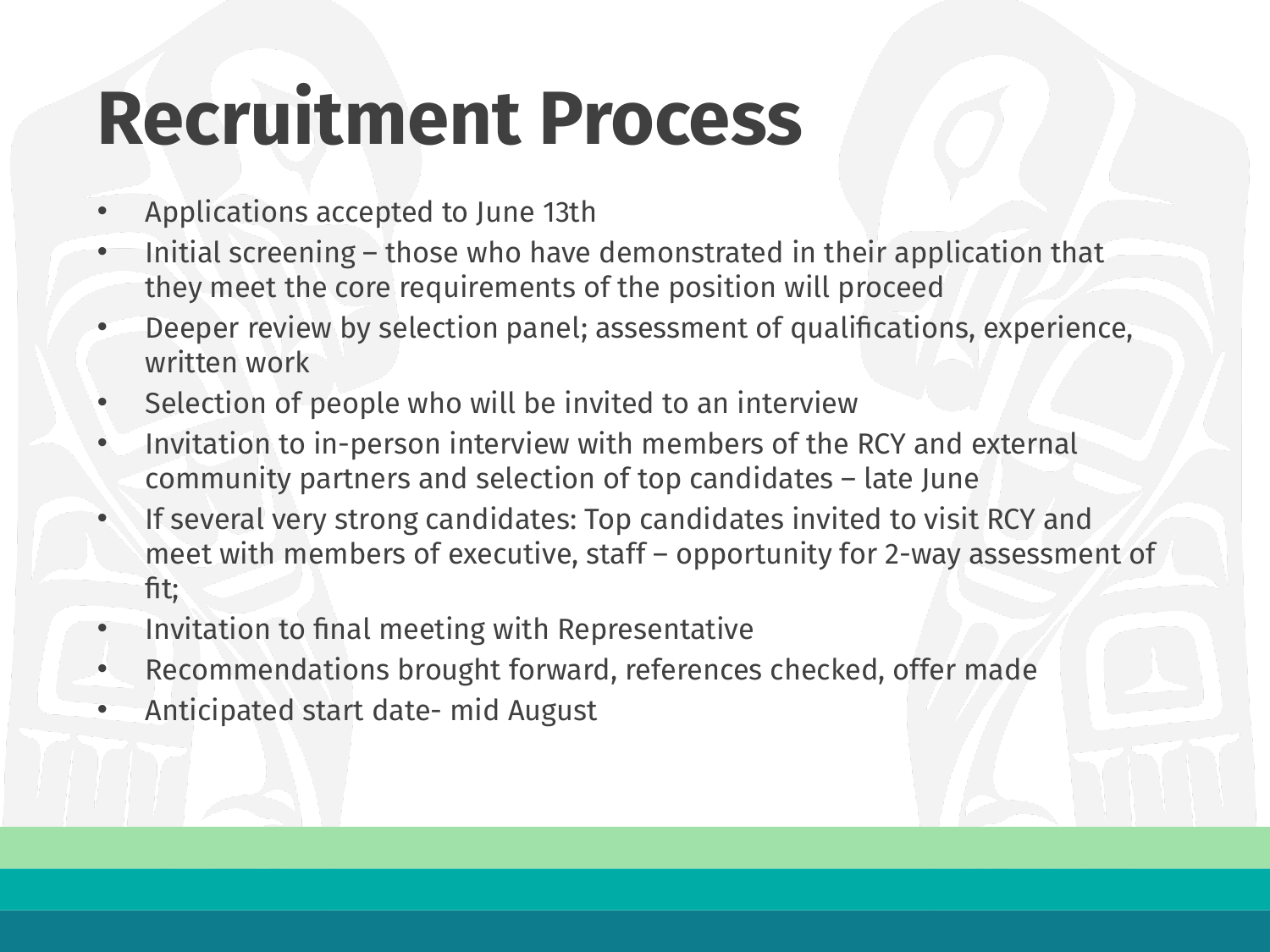

# Recruitment Process
Applications accepted to June 13th
Initial screening – those who have demonstrated in their application that they meet the core requirements of the position will proceed
Deeper review by selection panel; assessment of qualifications, experience, written work
Selection of people who will be invited to an interview
Invitation to in-person interview with members of the RCY and external community partners and selection of top candidates – late June
If several very strong candidates: Top candidates invited to visit RCY and meet with members of executive, staff – opportunity for 2-way assessment of fit;
Invitation to final meeting with Representative
Recommendations brought forward, references checked, offer made
Anticipated start date- mid August